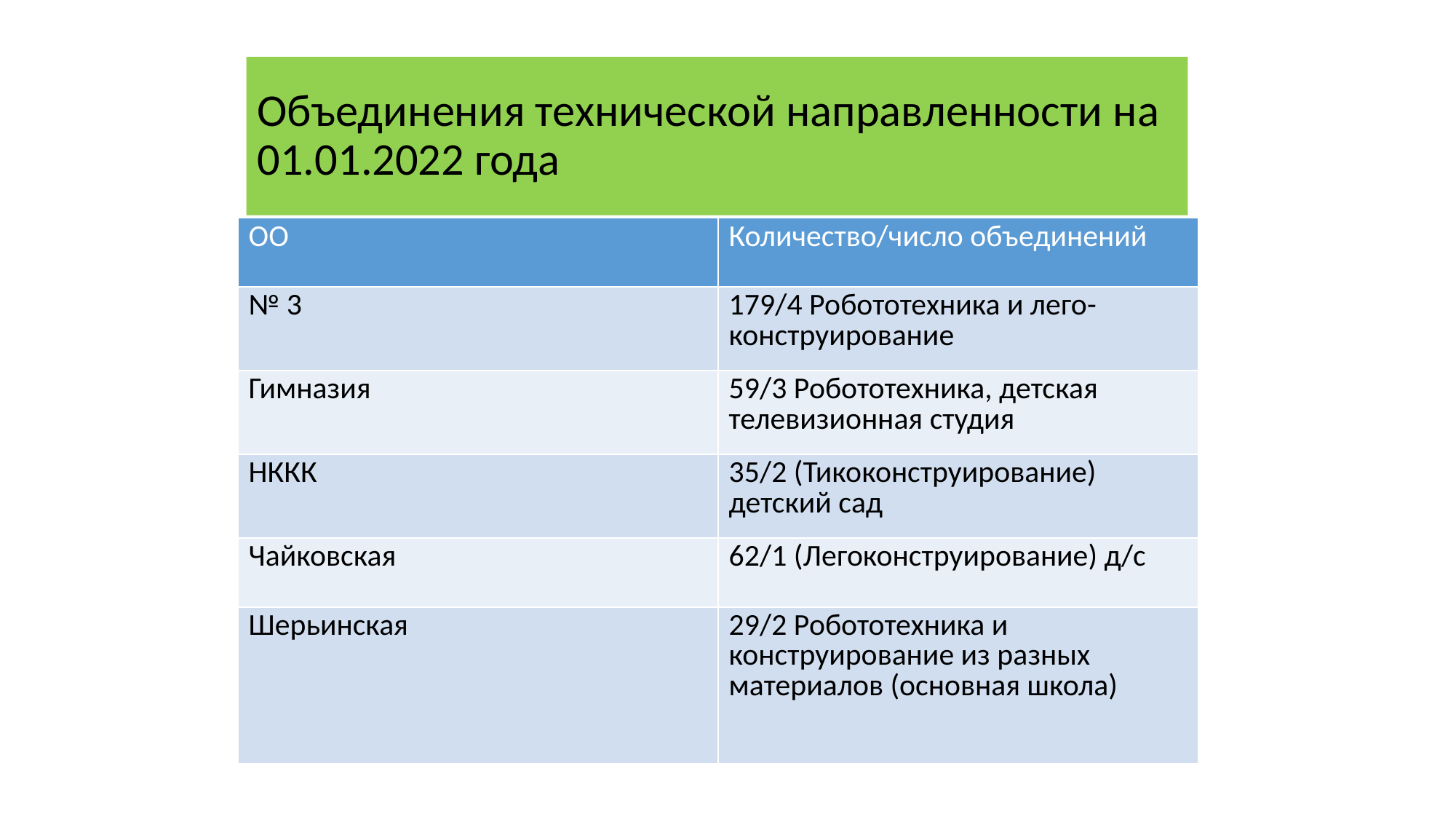

# Объединения технической направленности на 01.01.2022 года
| ОО | Количество/число объединений |
| --- | --- |
| № 3 | 179/4 Робототехника и лего-конструирование |
| Гимназия | 59/3 Робототехника, детская телевизионная студия |
| НККК | 35/2 (Тикоконструирование) детский сад |
| Чайковская | 62/1 (Легоконструирование) д/с |
| Шерьинская | 29/2 Робототехника и конструирование из разных материалов (основная школа) |